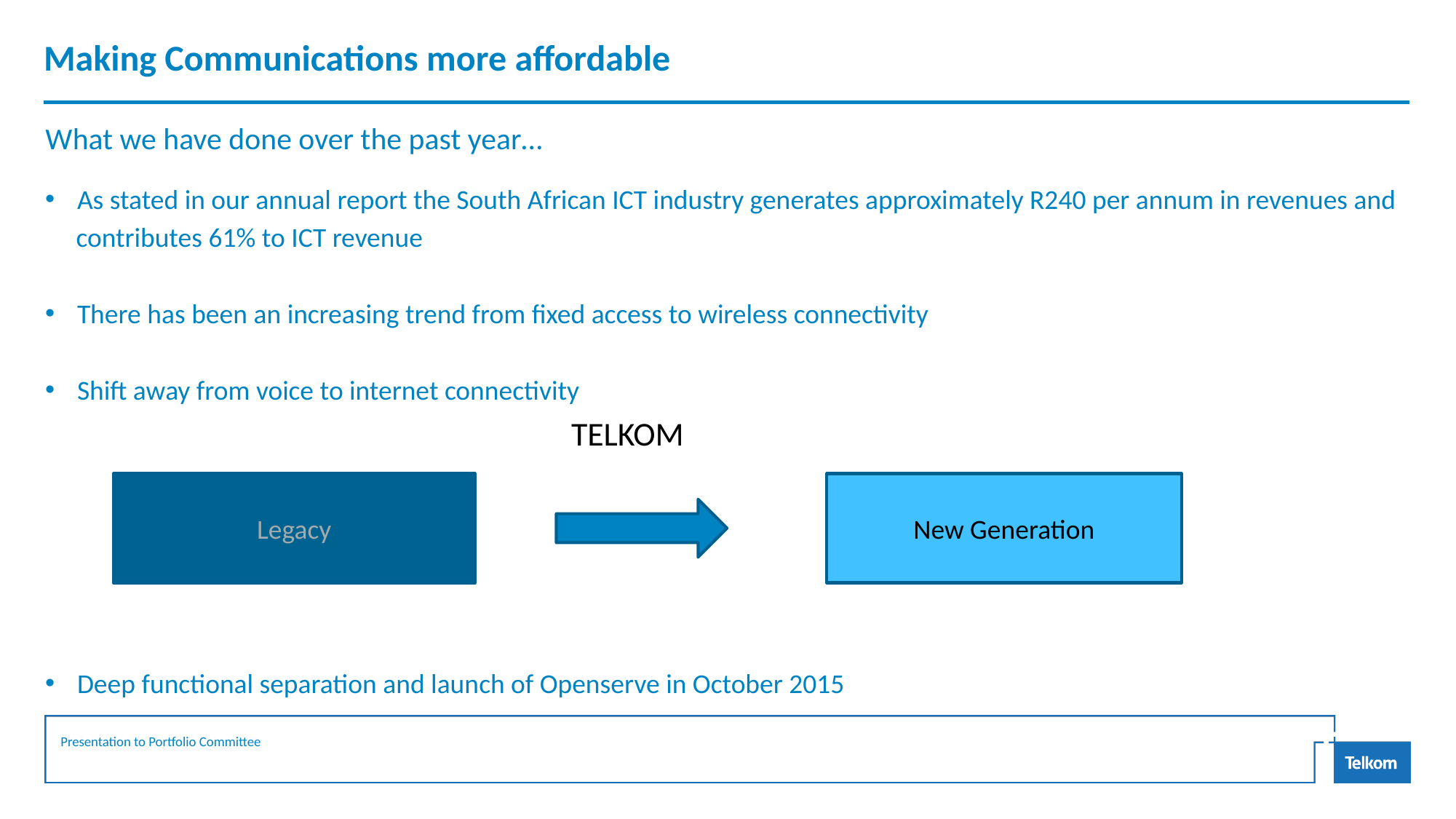

# Making Communications more affordable
What we have done over the past year…
As stated in our annual report the South African ICT industry generates approximately R240 per annum in revenues and
     contributes 61% to ICT revenue

There has been an increasing trend from fixed access to wireless connectivity

Shift away from voice to internet connectivity
     TELKOM

Deep functional separation and launch of Openserve in October 2015

Legacy
New Generation